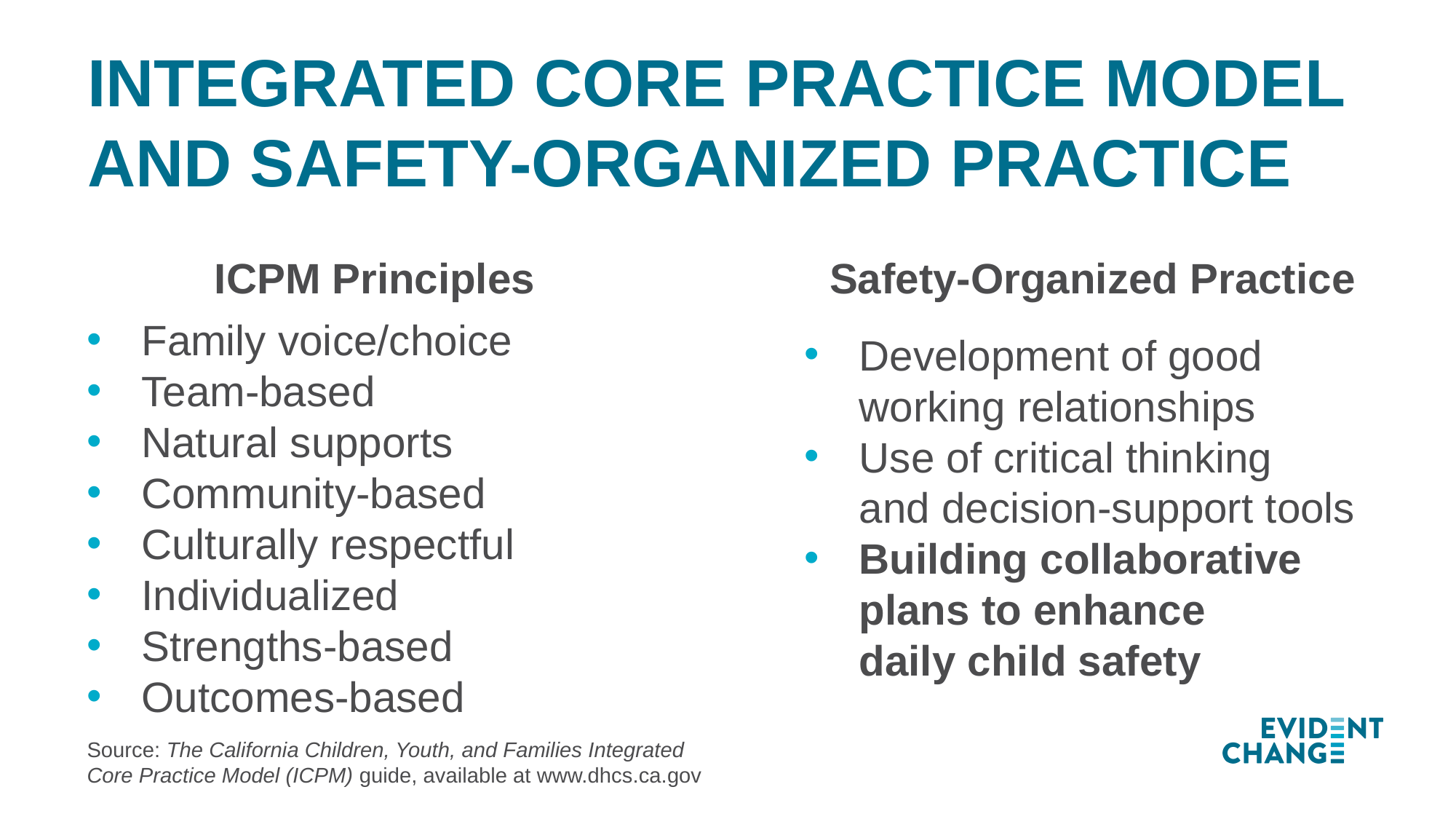

# Integrated Core Practice model and Safety-organized practice
ICPM Principles
Safety-Organized Practice
Family voice/choice
Team-based
Natural supports
Community-based
Culturally respectful
Individualized
Strengths-based
Outcomes-based
Development of good working relationships
Use of critical thinking
and decision-support tools
Building collaborative plans to enhance
daily child safety
Source: The California Children, Youth, and Families Integrated Core Practice Model (ICPM) guide, available at www.dhcs.ca.gov